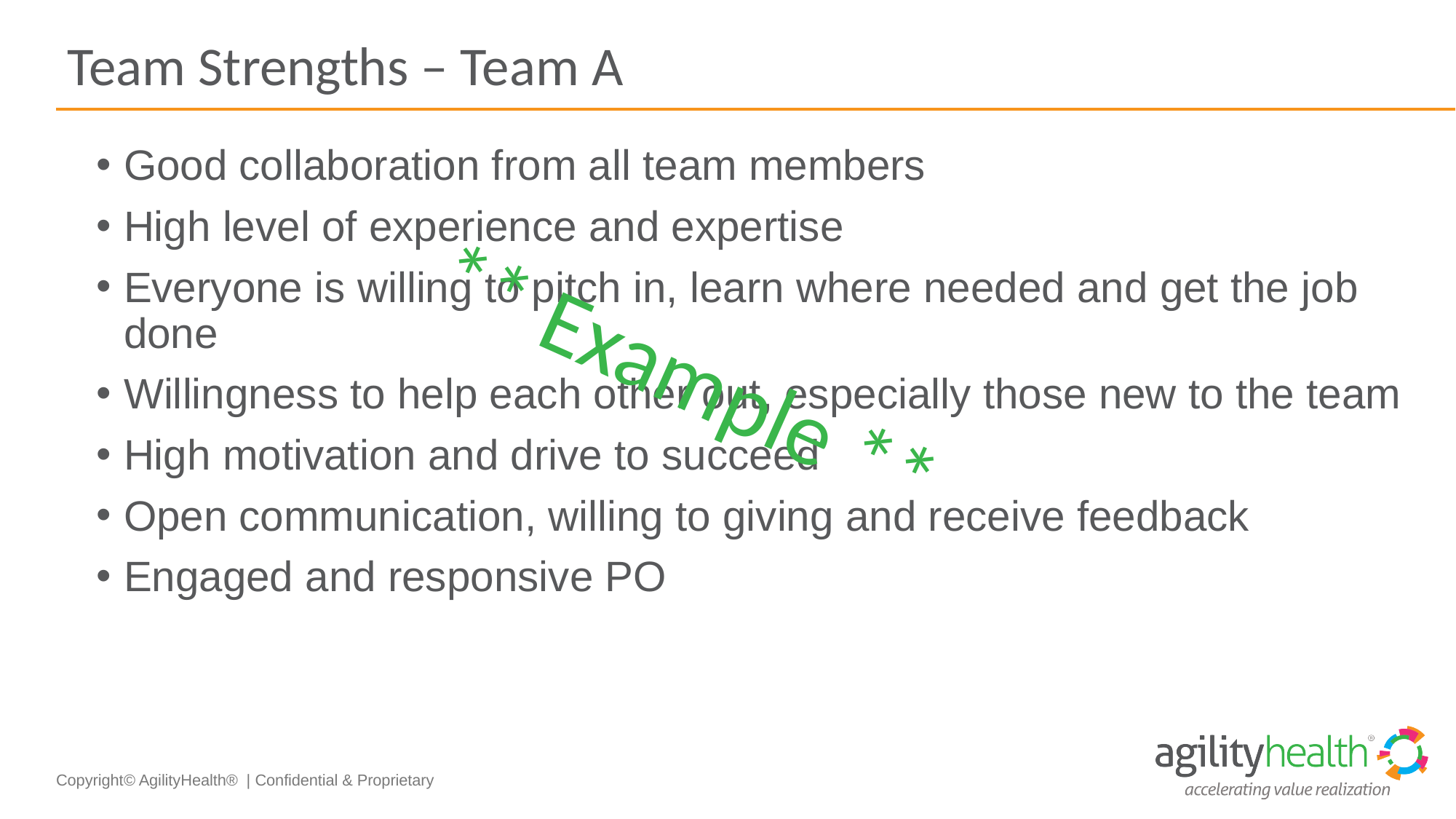

# Team Strengths – Team A
Good collaboration from all team members
High level of experience and expertise
Everyone is willing to pitch in, learn where needed and get the job done
Willingness to help each other out, especially those new to the team
High motivation and drive to succeed
Open communication, willing to giving and receive feedback
Engaged and responsive PO
** Example **